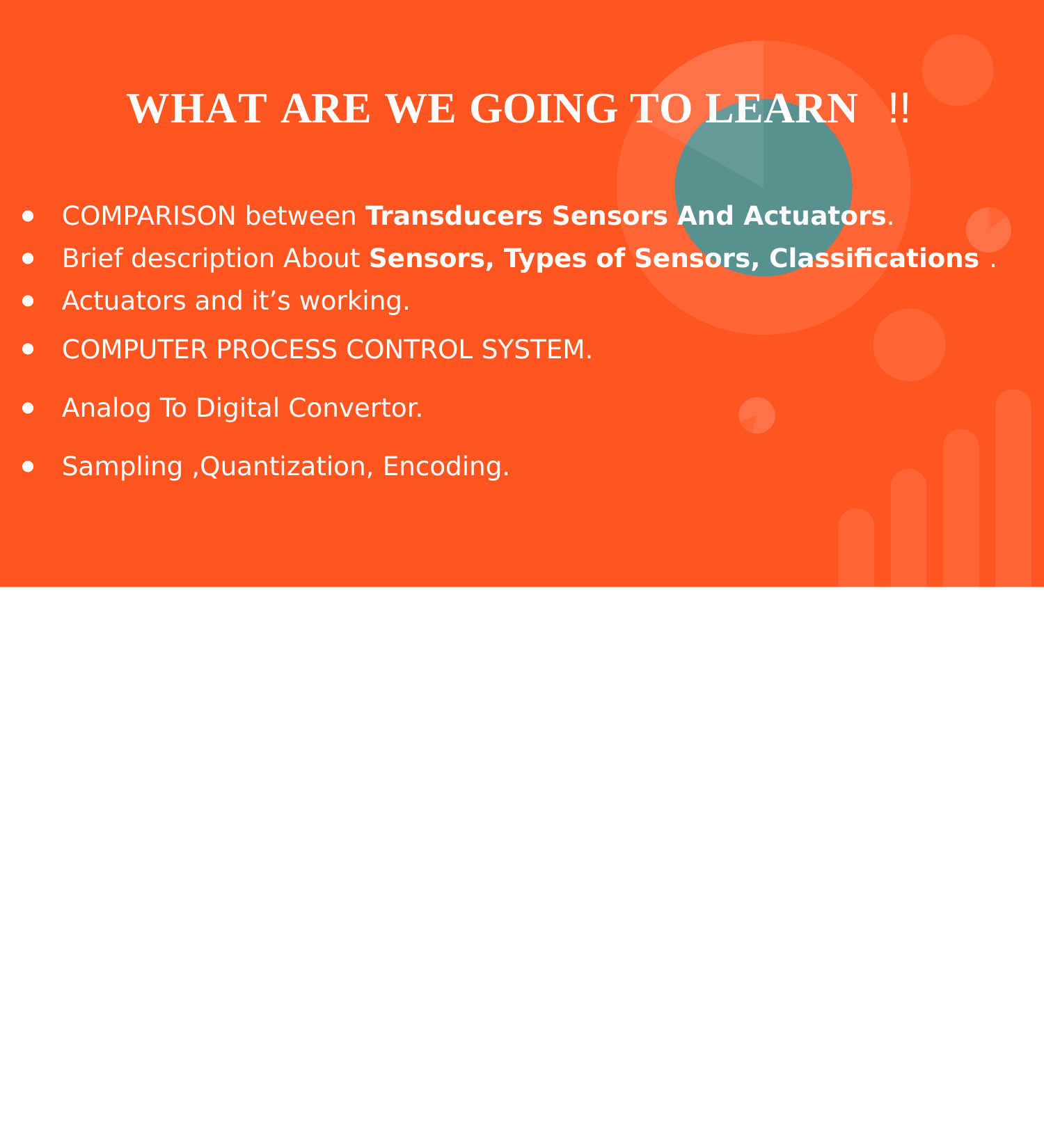

# WHAT ARE WE GOING TO LEARN	!!
COMPARISON between Transducers Sensors And Actuators.
Brief description About Sensors, Types of Sensors, Classifications .
Actuators and it’s working.
COMPUTER PROCESS CONTROL SYSTEM.
Analog To Digital Convertor.
Sampling ,Quantization, Encoding.